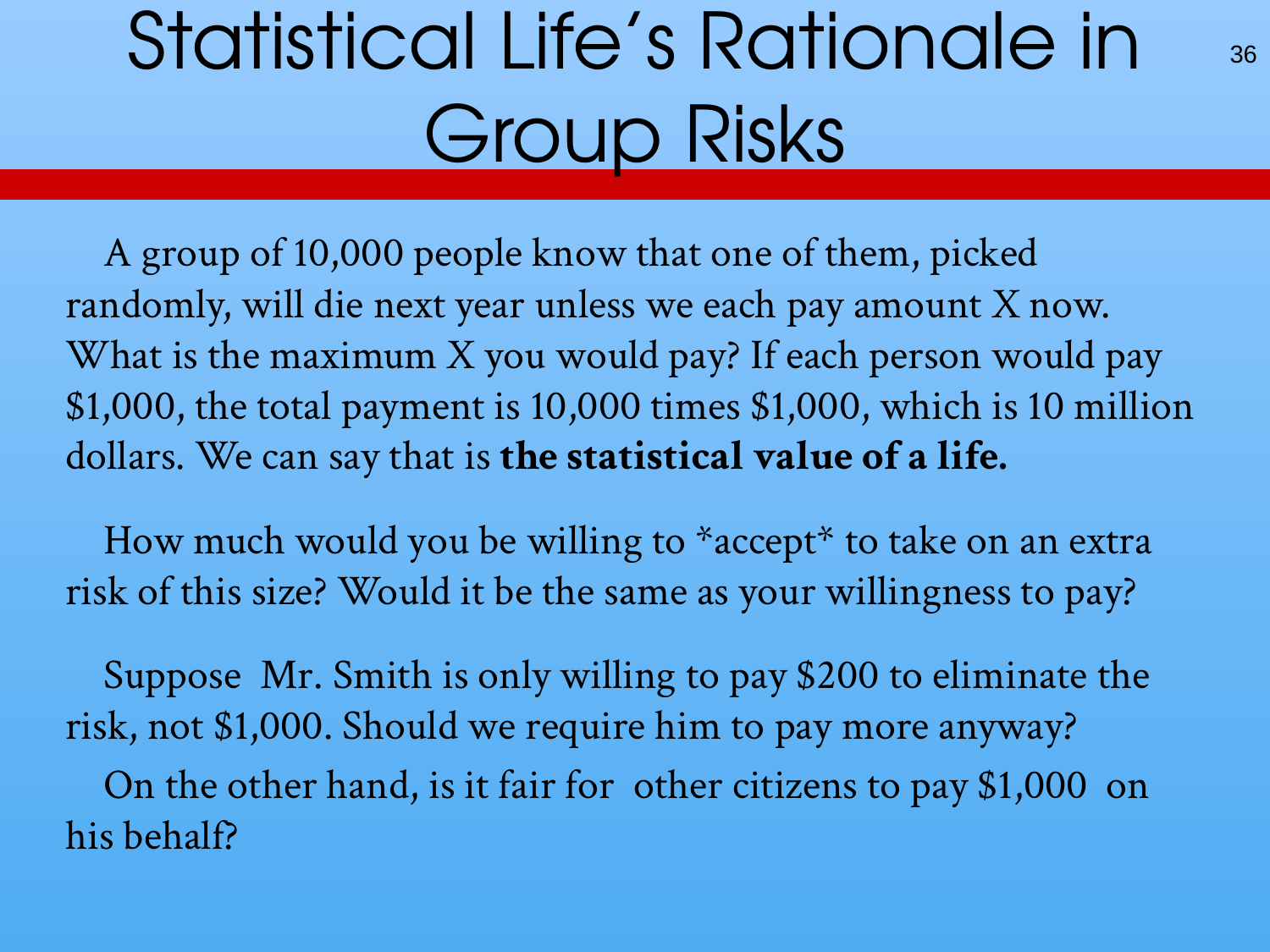

# Statistical Life’s Rationale in Group Risks
36
    A group of 10,000 people know that one of them, picked randomly, will die next year unless we each pay amount X now. What is the maximum X you would pay? If each person would pay  $1,000, the total payment is 10,000 times $1,000, which is 10 million dollars. We can say that is the statistical value of a life.

    How much would you be willing to *accept* to take on an extra risk of this size? Would it be the same as your willingness to pay?

    Suppose  Mr. Smith is only willing to pay $200 to eliminate the risk, not $1,000. Should we require him to pay more anyway?
    On the other hand, is it fair for  other citizens to pay $1,000  on his behalf?